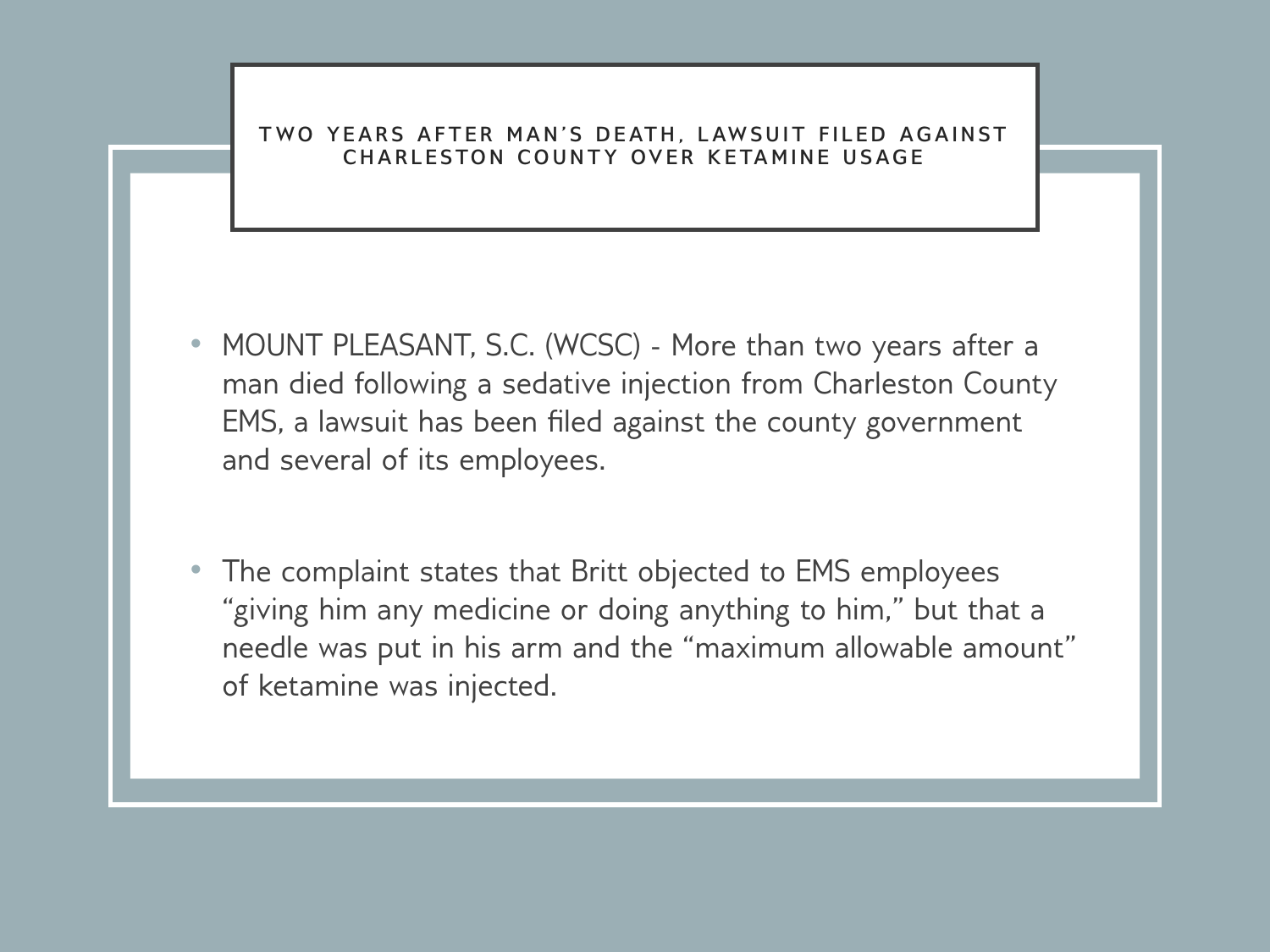

# Two years after man’s death, lawsuit filed against Charleston County over ketamine usage

MOUNT PLEASANT, S.C. (WCSC) - More than two years after a man died following a sedative injection from Charleston County EMS, a lawsuit has been filed against the county government and several of its employees.

The complaint states that Britt objected to EMS employees “giving him any medicine or doing anything to him,” but that a needle was put in his arm and the “maximum allowable amount” of ketamine was injected.